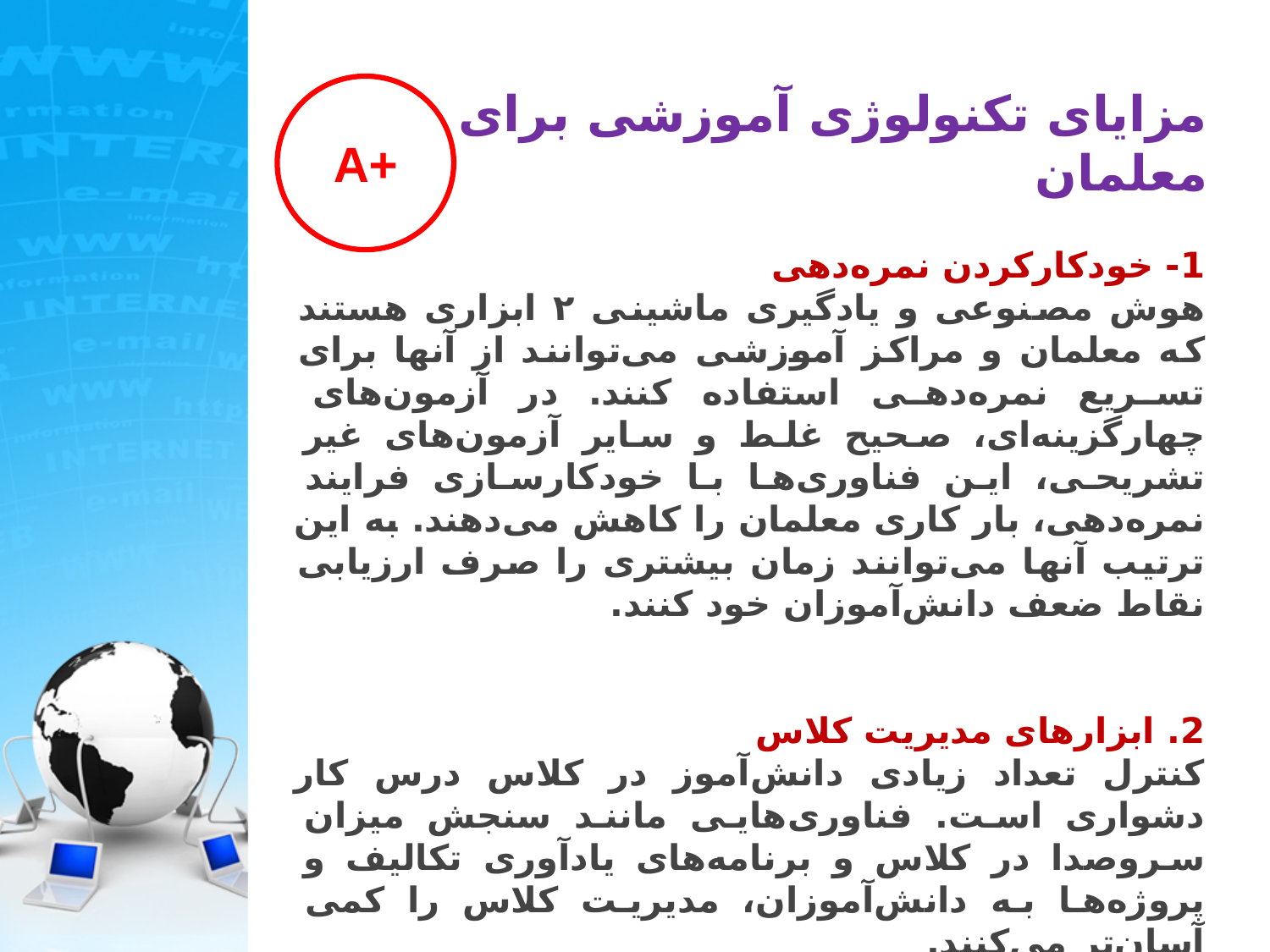

A+
مزایای تکنولوژی آموزشی برای معلمان
1- خودکارکردن نمره‌دهی
هوش مصنوعی و یادگیری ماشینی ۲ ابزاری هستند که معلمان و مراکز آموزشی می‌توانند از آنها برای تسریع نمره‌دهی استفاده کنند. در آزمون‌های چهارگزینه‌ای، صحیح غلط و سایر آزمون‌های غیر تشریحی، این فناوری‌ها با خودکارسازی فرایند نمره‌دهی، بار کاری معلمان را کاهش می‌دهند. به این ترتیب آنها می‌توانند زمان بیشتری را صرف ارزیابی نقاط ضعف دانش‌آموزان خود کنند.

2. ابزارهای مدیریت کلاس
کنترل تعداد زیادی دانش‌آموز در کلاس درس کار دشواری است. فناوری‌هایی مانند سنجش میزان سروصدا در کلاس و برنامه‌های یادآوری تکالیف و پروژه‌ها به دانش‌آموزان، مدیریت کلاس را کمی آسان‌تر می‌کنند.